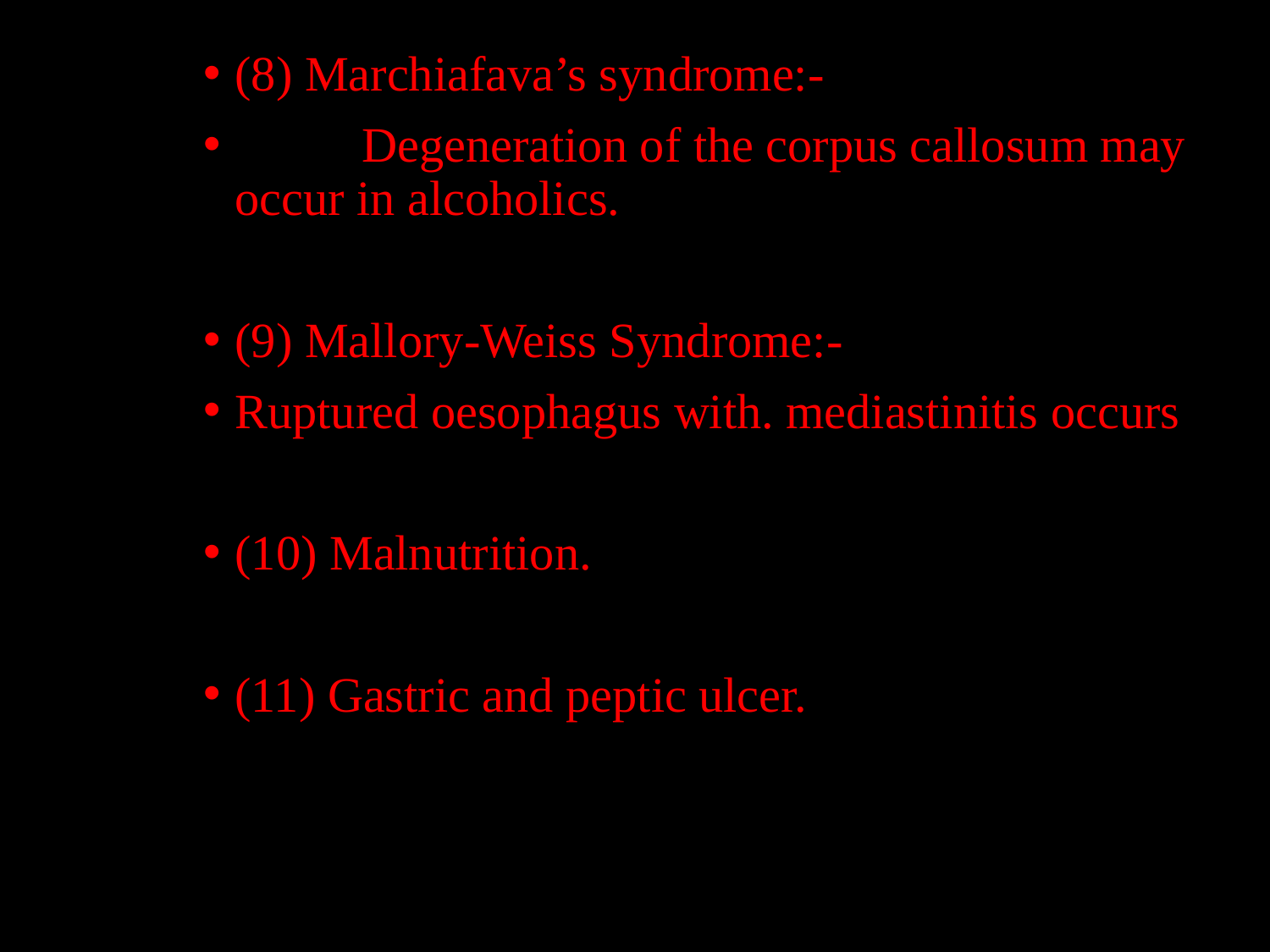

(8) Marchiafava’s syndrome:-
	Degeneration of the corpus callosum may occur in alcoholics.

(9) Mallory-Weiss Syndrome:-
Ruptured oesophagus with. mediastinitis occurs

(10) Malnutrition.

(11) Gastric and peptic ulcer.